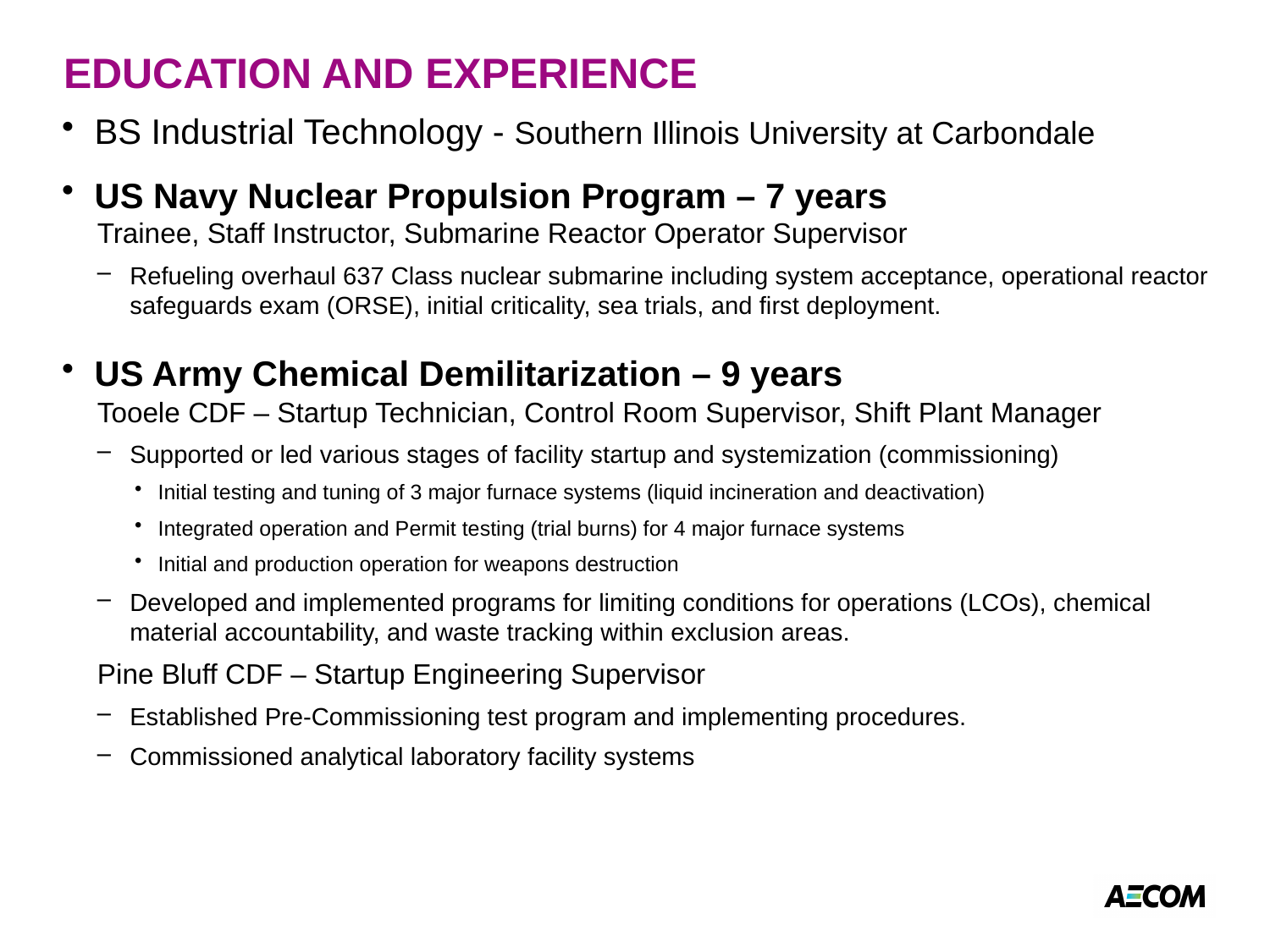

# EDUCATION AND EXPERIENCE
BS Industrial Technology - Southern Illinois University at Carbondale
US Navy Nuclear Propulsion Program – 7 years
Trainee, Staff Instructor, Submarine Reactor Operator Supervisor
Refueling overhaul 637 Class nuclear submarine including system acceptance, operational reactor safeguards exam (ORSE), initial criticality, sea trials, and first deployment.
US Army Chemical Demilitarization – 9 years
Tooele CDF – Startup Technician, Control Room Supervisor, Shift Plant Manager
Supported or led various stages of facility startup and systemization (commissioning)
Initial testing and tuning of 3 major furnace systems (liquid incineration and deactivation)
Integrated operation and Permit testing (trial burns) for 4 major furnace systems
Initial and production operation for weapons destruction
Developed and implemented programs for limiting conditions for operations (LCOs), chemical material accountability, and waste tracking within exclusion areas.
Pine Bluff CDF – Startup Engineering Supervisor
Established Pre-Commissioning test program and implementing procedures.
Commissioned analytical laboratory facility systems